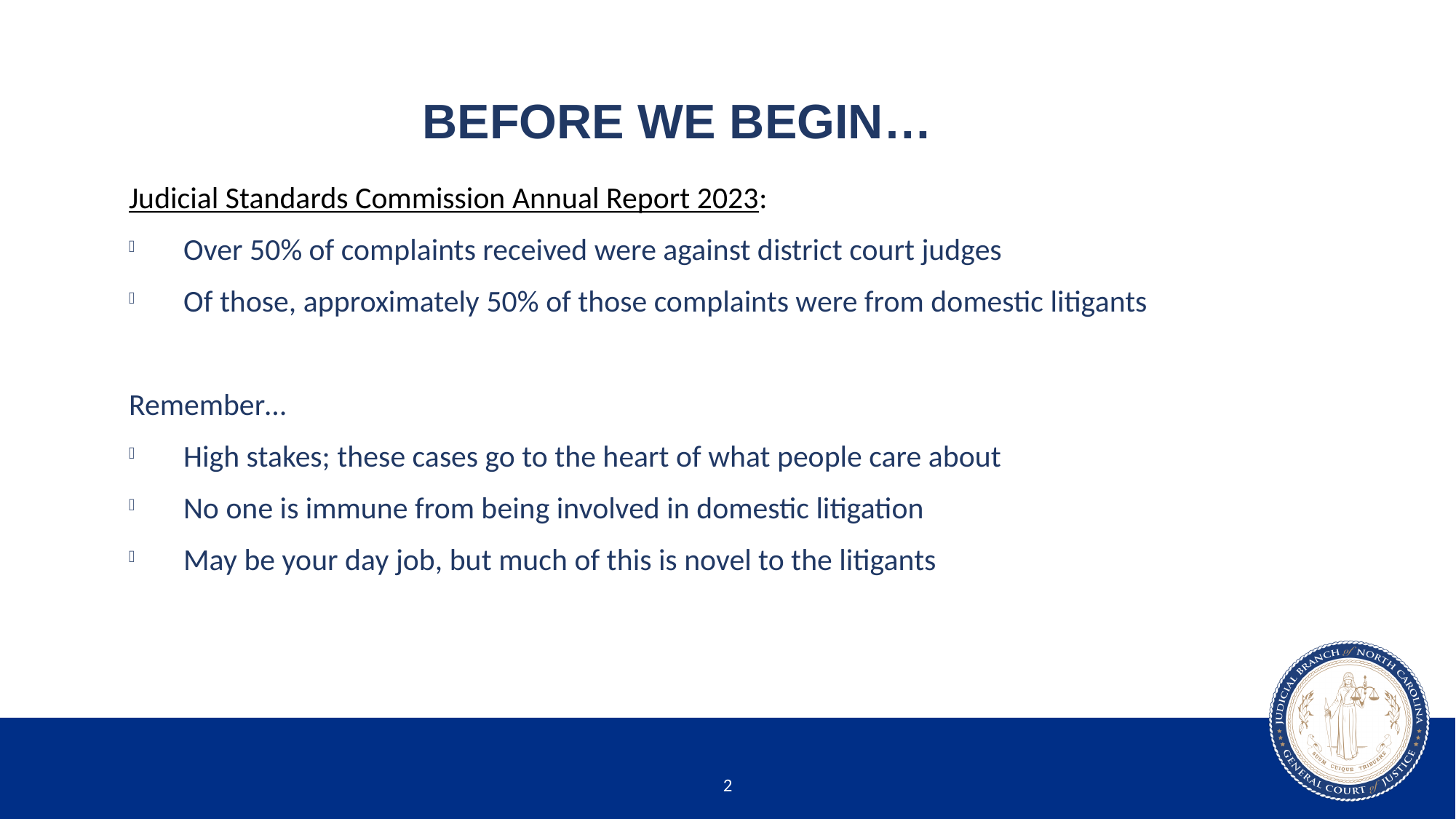

# Before We Begin…
Judicial Standards Commission Annual Report 2023:
Over 50% of complaints received were against district court judges
Of those, approximately 50% of those complaints were from domestic litigants

Remember…
High stakes; these cases go to the heart of what people care about
No one is immune from being involved in domestic litigation
May be your day job, but much of this is novel to the litigants